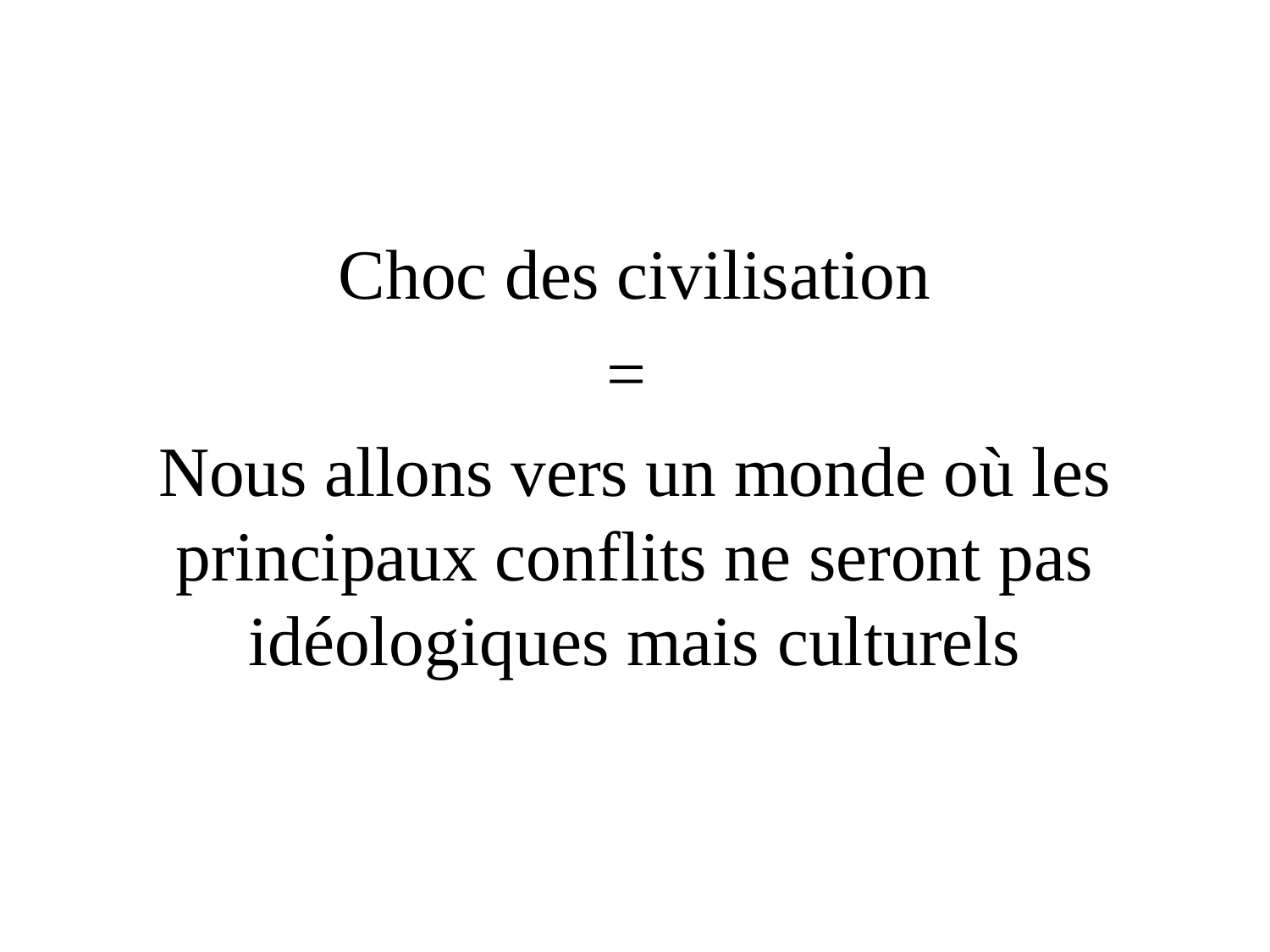

#
Choc des civilisation
=
Nous allons vers un monde où les principaux conflits ne seront pas idéologiques mais culturels